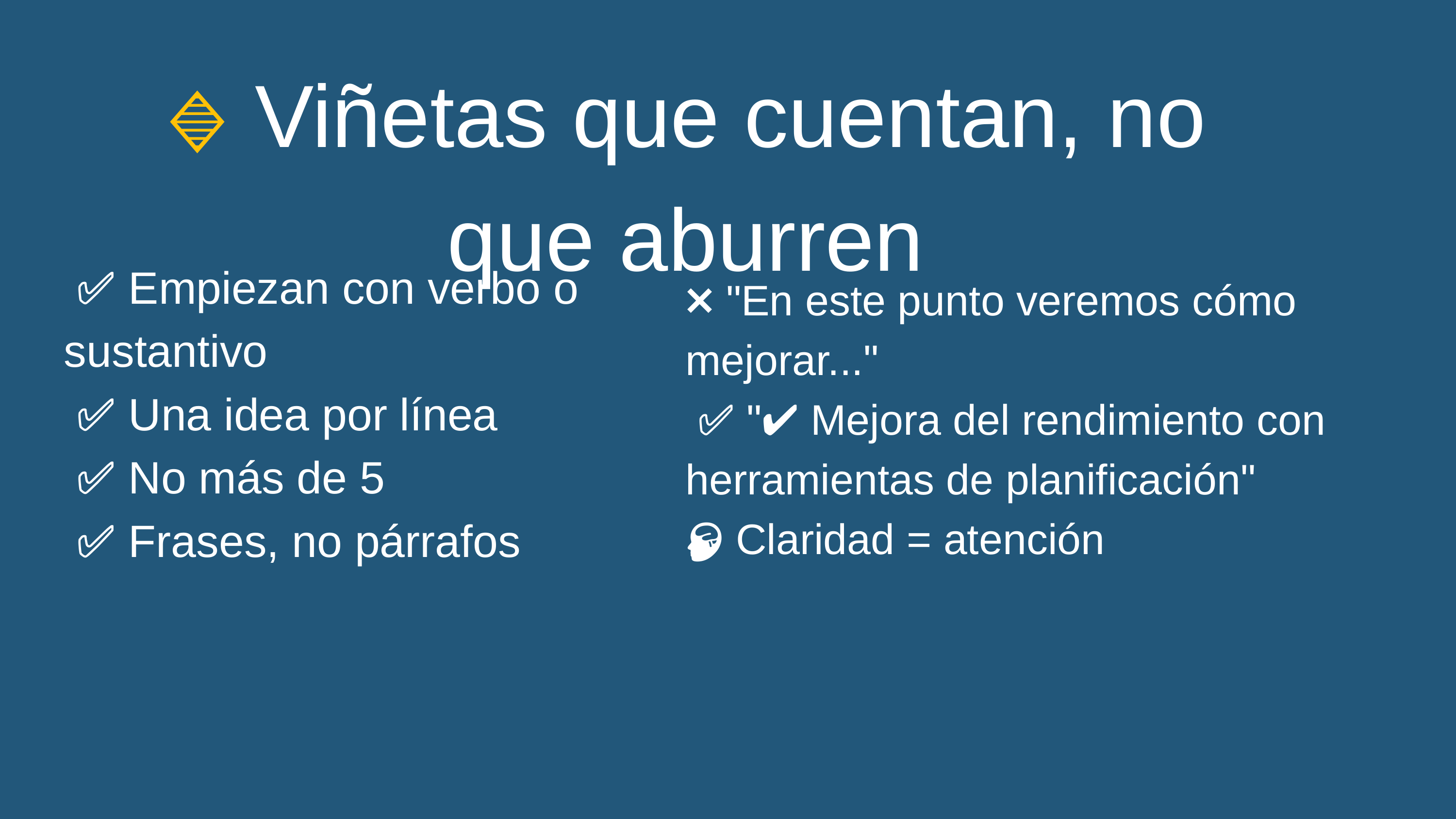

🔹 Viñetas que cuentan, no que aburren
 ✅ Empiezan con verbo o sustantivo
 ✅ Una idea por línea
 ✅ No más de 5
 ✅ Frases, no párrafos
❌ "En este punto veremos cómo mejorar..."
 ✅ "✔ Mejora del rendimiento con herramientas de planificación"
🧠 Claridad = atención